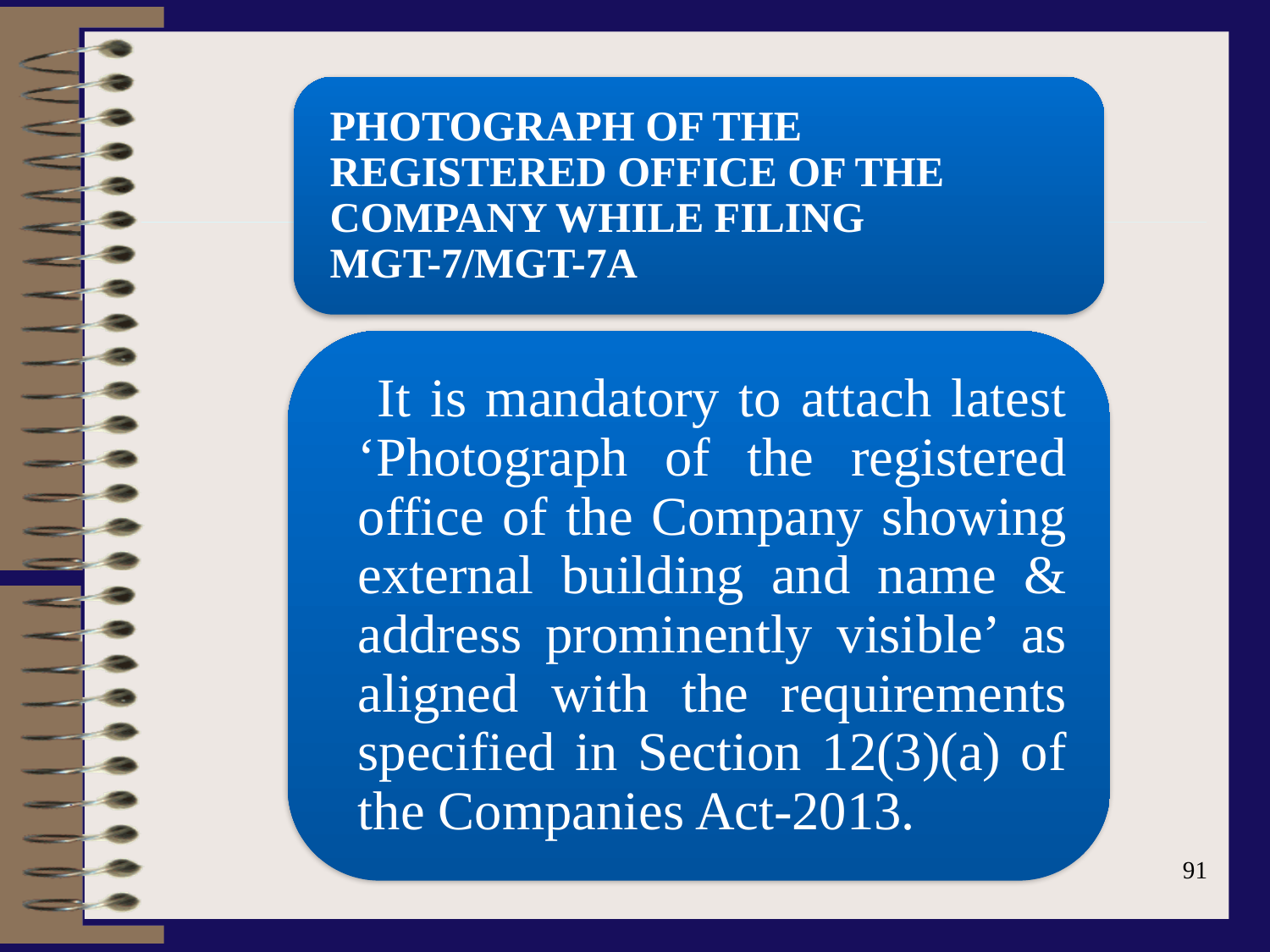

PHOTOGRAPH OF THE REGISTERED OFFICE OF THE COMPANY WHILE FILING MGT-7/MGT-7A
 It is mandatory to attach latest ‘Photograph of the registered office of the Company showing external building and name & address prominently visible’ as aligned with the requirements specified in Section 12(3)(a) of the Companies Act-2013.
91